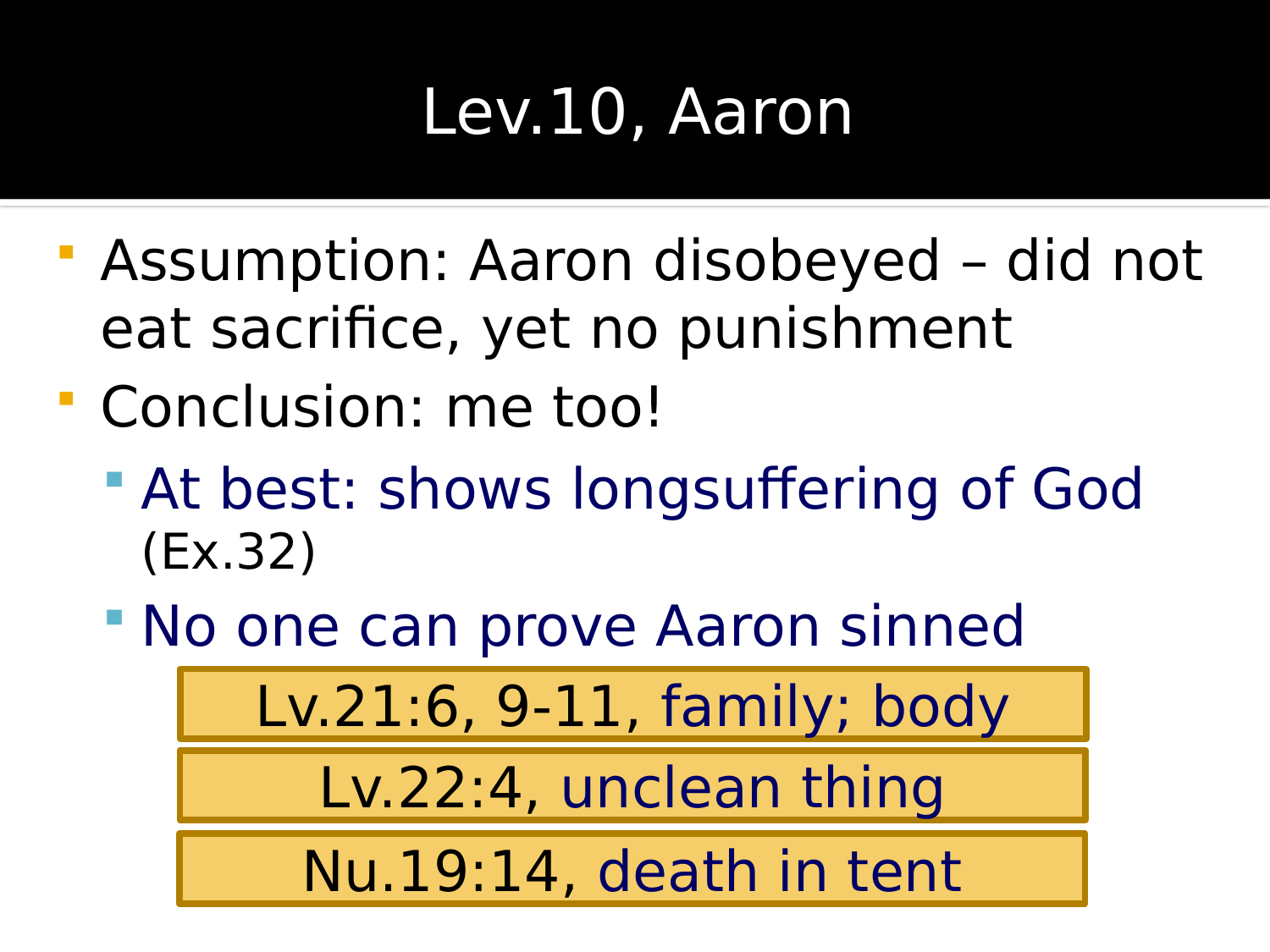

# Lev.10, Aaron
Assumption: Aaron disobeyed – did not eat sacrifice, yet no punishment
Conclusion: me too!
At best: shows longsuffering of God (Ex.32)
No one can prove Aaron sinned

Lv.21:6, 9-11, family; body
Lv.22:4, unclean thing
Nu.19:14, death in tent